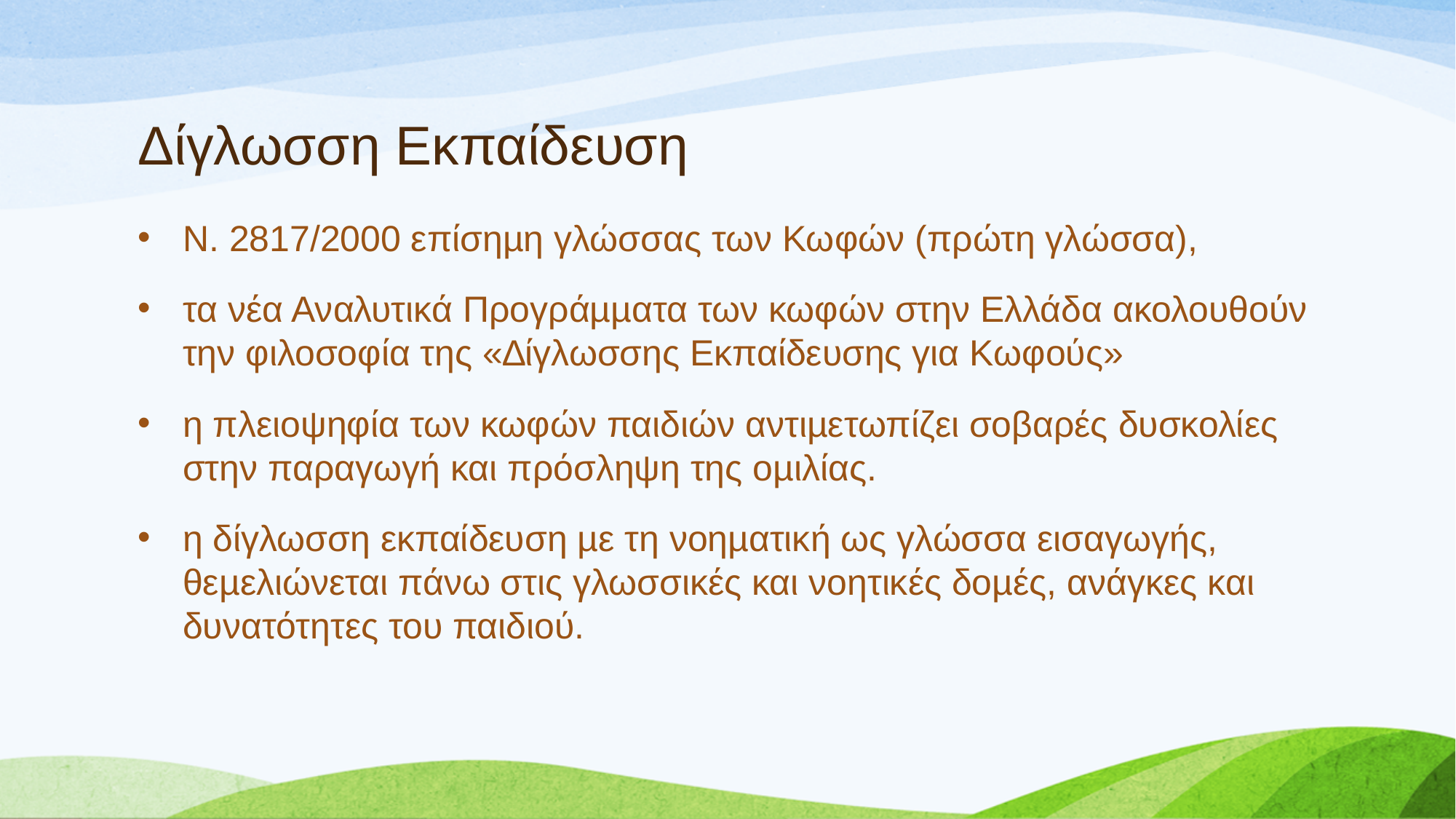

# Δίγλωσση Εκπαίδευση
Ν. 2817/2000 επίσηµη γλώσσας των Κωφών (πρώτη γλώσσα),
τα νέα Αναλυτικά Προγράµµατα των κωφών στην Ελλάδα ακολουθούν την φιλοσοφία της «∆ίγλωσσης Εκπαίδευσης για Κωφούς»
η πλειοψηφία των κωφών παιδιών αντιµετωπίζει σοβαρές δυσκολίες στην παραγωγή και πρόσληψη της οµιλίας.
η δίγλωσση εκπαίδευση µε τη νοηµατική ως γλώσσα εισαγωγής, θεµελιώνεται πάνω στις γλωσσικές και νοητικές δοµές, ανάγκες και δυνατότητες του παιδιού.